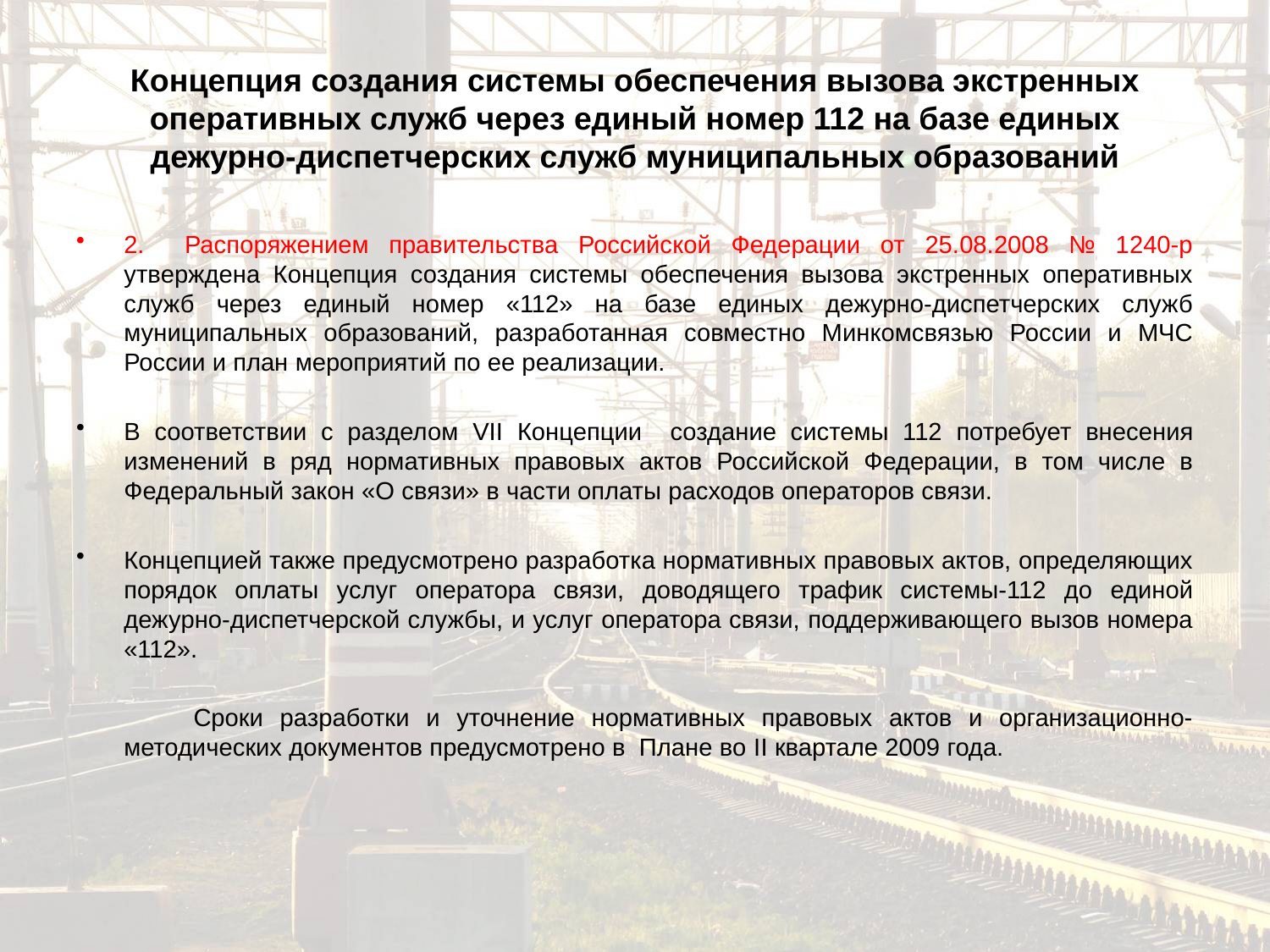

# Концепция создания системы обеспечения вызова экстренных оперативных служб через единый номер 112 на базе единых дежурно-диспетчерских служб муниципальных образований
2.  Распоряжением правительства Российской Федерации от 25.08.2008 № 1240-р утверждена Концепция создания системы обеспечения вызова экстренных оперативных служб через единый номер «112» на базе единых дежурно-диспетчерских служб муниципальных образований, разработанная совместно Минкомсвязью России и МЧС России и план мероприятий по ее реализации.

В соответствии с разделом VII Концепции  создание системы 112 потребует внесения изменений в ряд нормативных правовых актов Российской Федерации, в том числе в Федеральный закон «О связи» в части оплаты расходов операторов связи.

Концепцией также предусмотрено разработка нормативных правовых актов, определяющих порядок оплаты услуг оператора связи, доводящего трафик системы-112 до единой дежурно-диспетчерской службы, и услуг оператора связи, поддерживающего вызов номера «112».

       Сроки разработки и уточнение нормативных правовых актов и организационно-методических документов предусмотрено в  Плане во II квартале 2009 года.